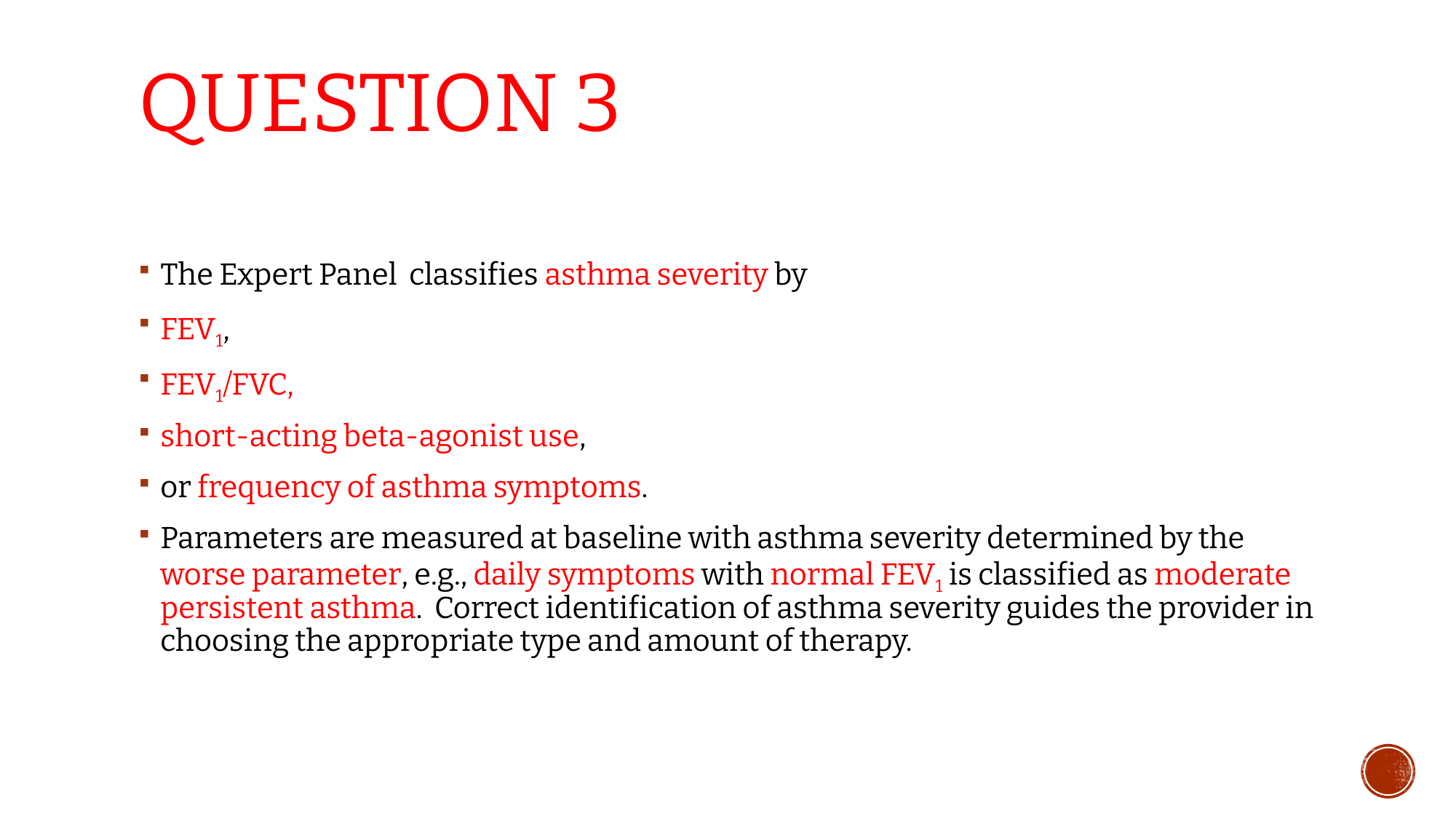

# Question 3
The Expert Panel  classifies asthma severity by
FEV1,
FEV1/FVC,
short-acting beta-agonist use,
or frequency of asthma symptoms.
Parameters are measured at baseline with asthma severity determined by the worse parameter, e.g., daily symptoms with normal FEV1 is classified as moderate persistent asthma.  Correct identification of asthma severity guides the provider in choosing the appropriate type and amount of therapy.